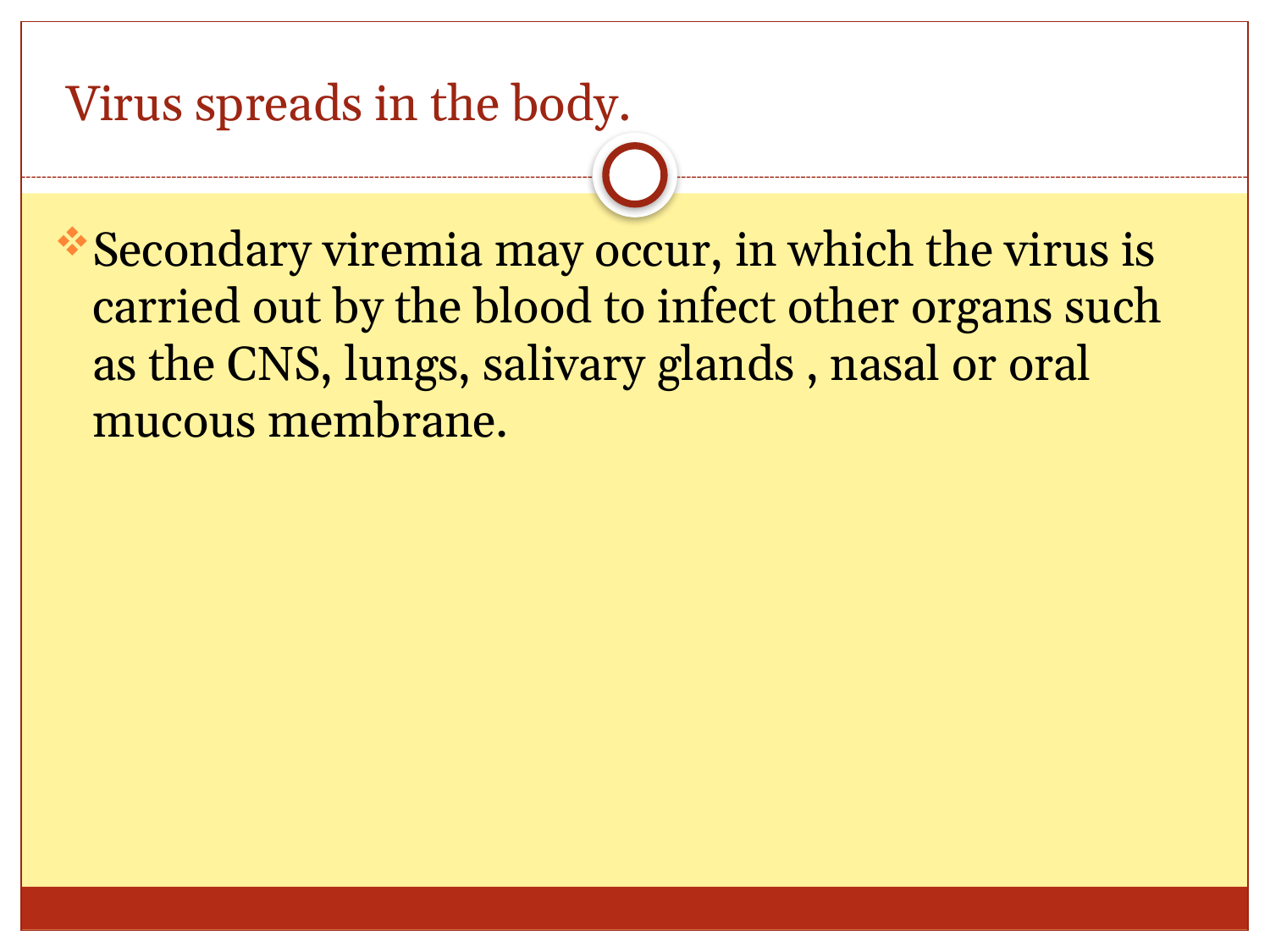

# Virus spreads in the body.
Secondary viremia may occur, in which the virus is carried out by the blood to infect other organs such as the CNS, lungs, salivary glands , nasal or oral mucous membrane.